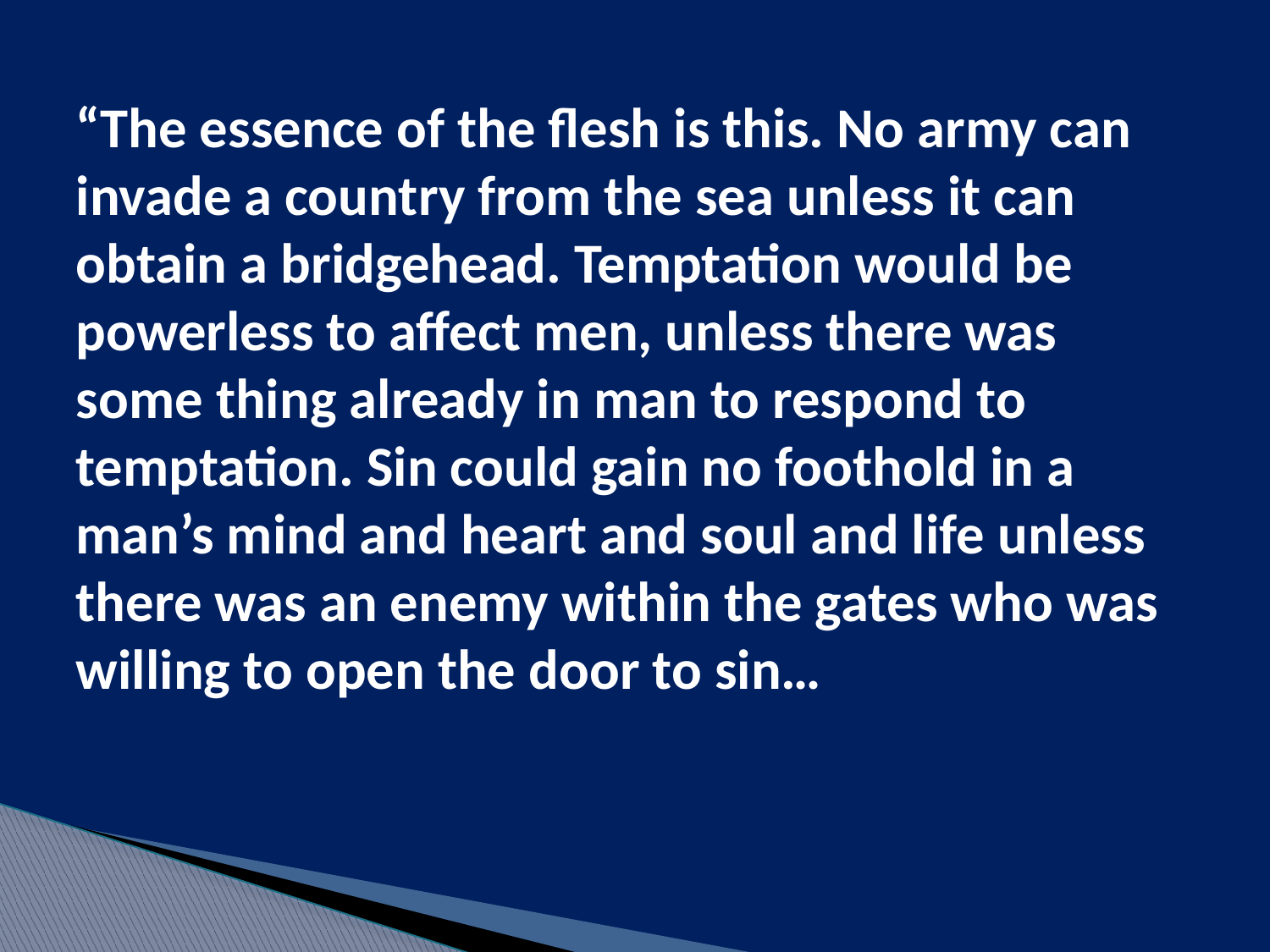

“The essence of the flesh is this. No army can invade a country from the sea unless it can obtain a bridgehead. Temptation would be powerless to affect men, unless there was some thing already in man to respond to temptation. Sin could gain no foothold in a man’s mind and heart and soul and life unless there was an enemy within the gates who was willing to open the door to sin…